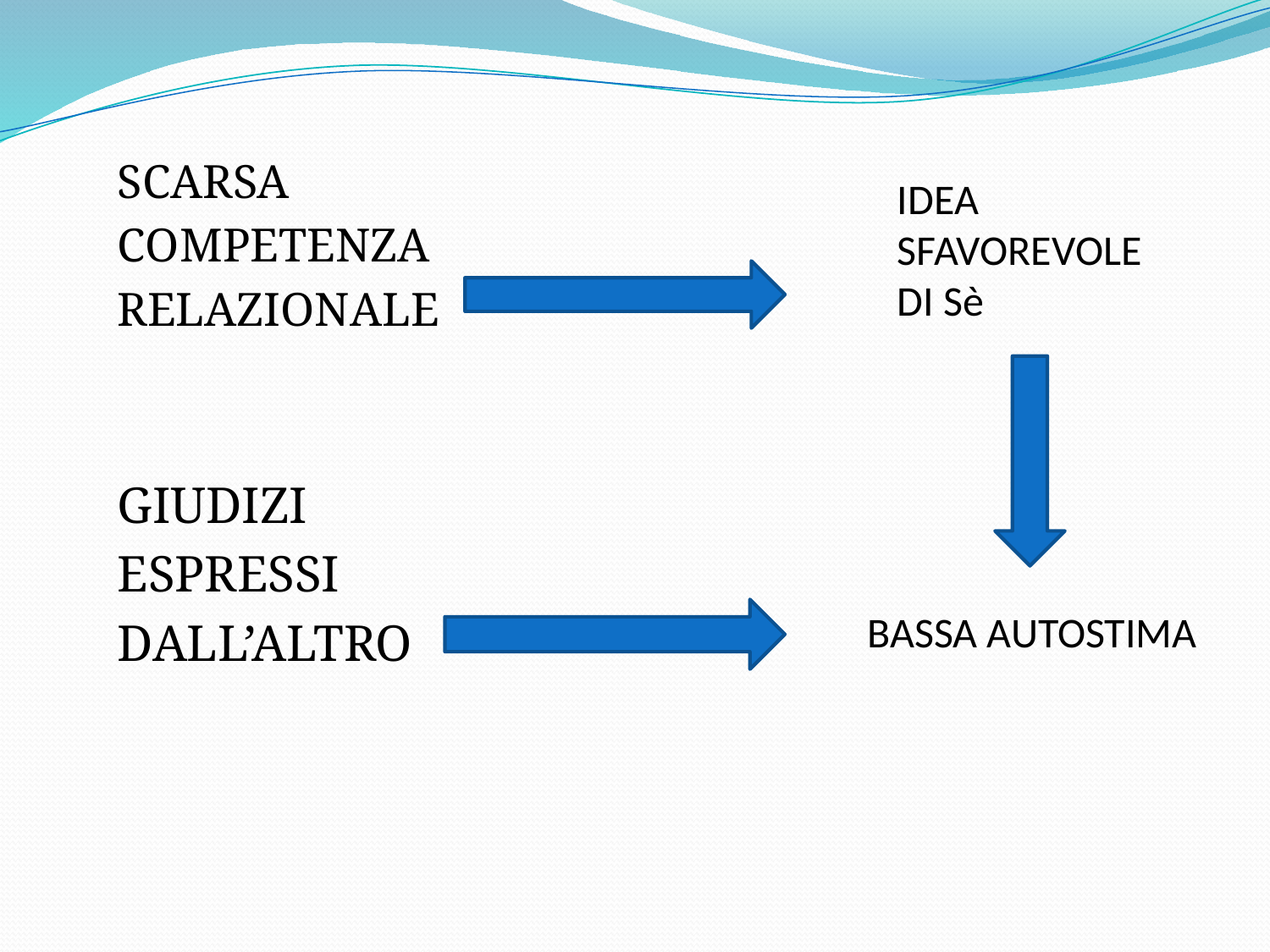

SCARSA
COMPETENZA
RELAZIONALE

GIUDIZI
ESPRESSI
DALL’ALTRO
IDEA SFAVOREVOLE DI Sè

BASSA AUTOSTIMA